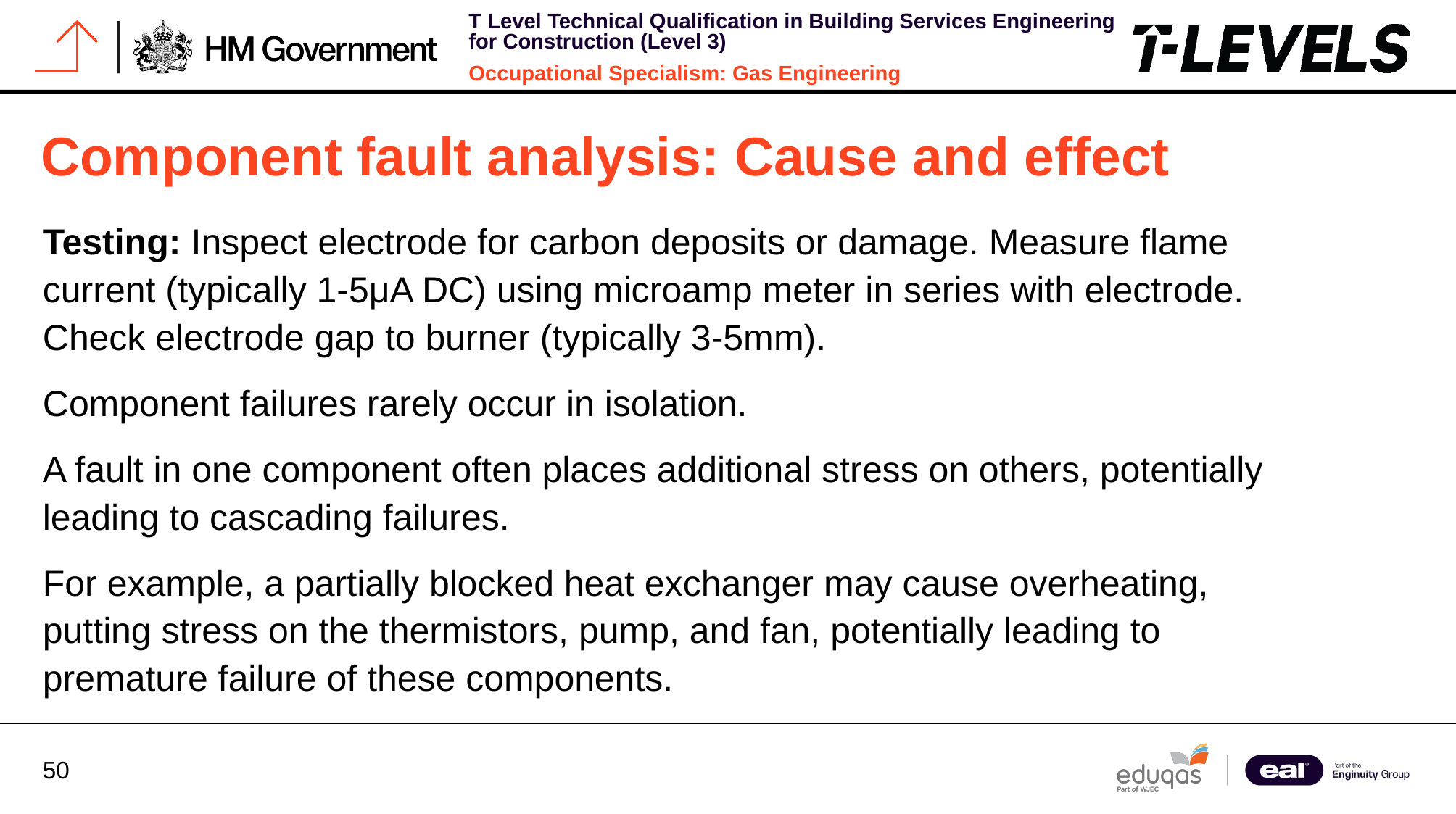

# Component fault analysis: Cause and effect
Testing: Inspect electrode for carbon deposits or damage. Measure flame current (typically 1-5μA DC) using microamp meter in series with electrode. Check electrode gap to burner (typically 3-5mm).
Component failures rarely occur in isolation.
A fault in one component often places additional stress on others, potentially leading to cascading failures.
For example, a partially blocked heat exchanger may cause overheating, putting stress on the thermistors, pump, and fan, potentially leading to premature failure of these components.